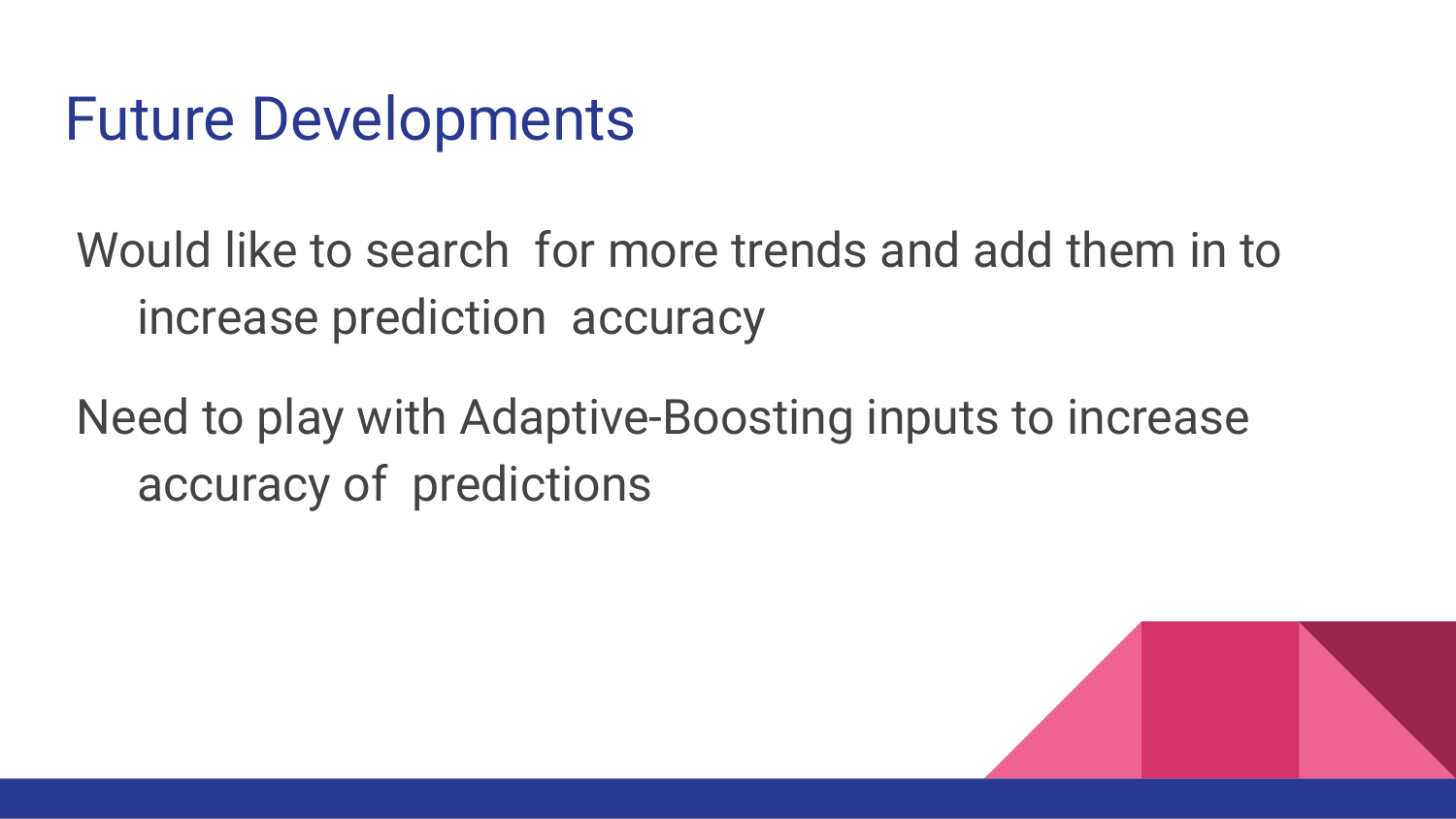

# Future Developments
Would like to search  for more trends and add them in to increase prediction  accuracy
Need to play with Adaptive-Boosting inputs to increase accuracy of  predictions